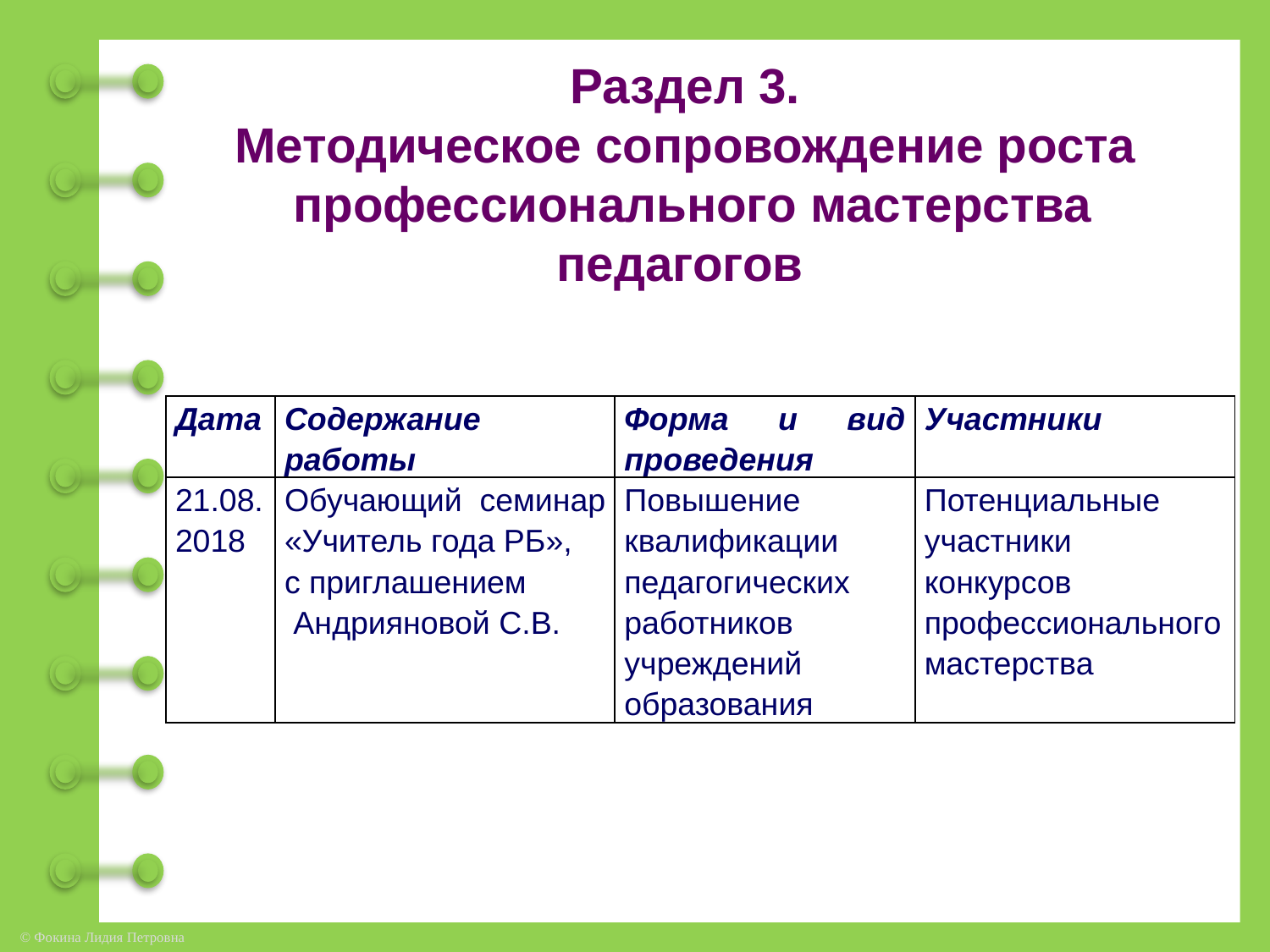

Раздел 3.
Методическое сопровождение роста
профессионального мастерства педагогов

| Дата | Содержание работы | Форма и вид проведения | Участники |
| --- | --- | --- | --- |
| 21.08.2018 | Обучающий семинар «Учитель года РБ», с приглашением Андрияновой С.В. | Повышение квалификации педагогических работников учреждений образования | Потенциальные участники конкурсов профессионального мастерства |